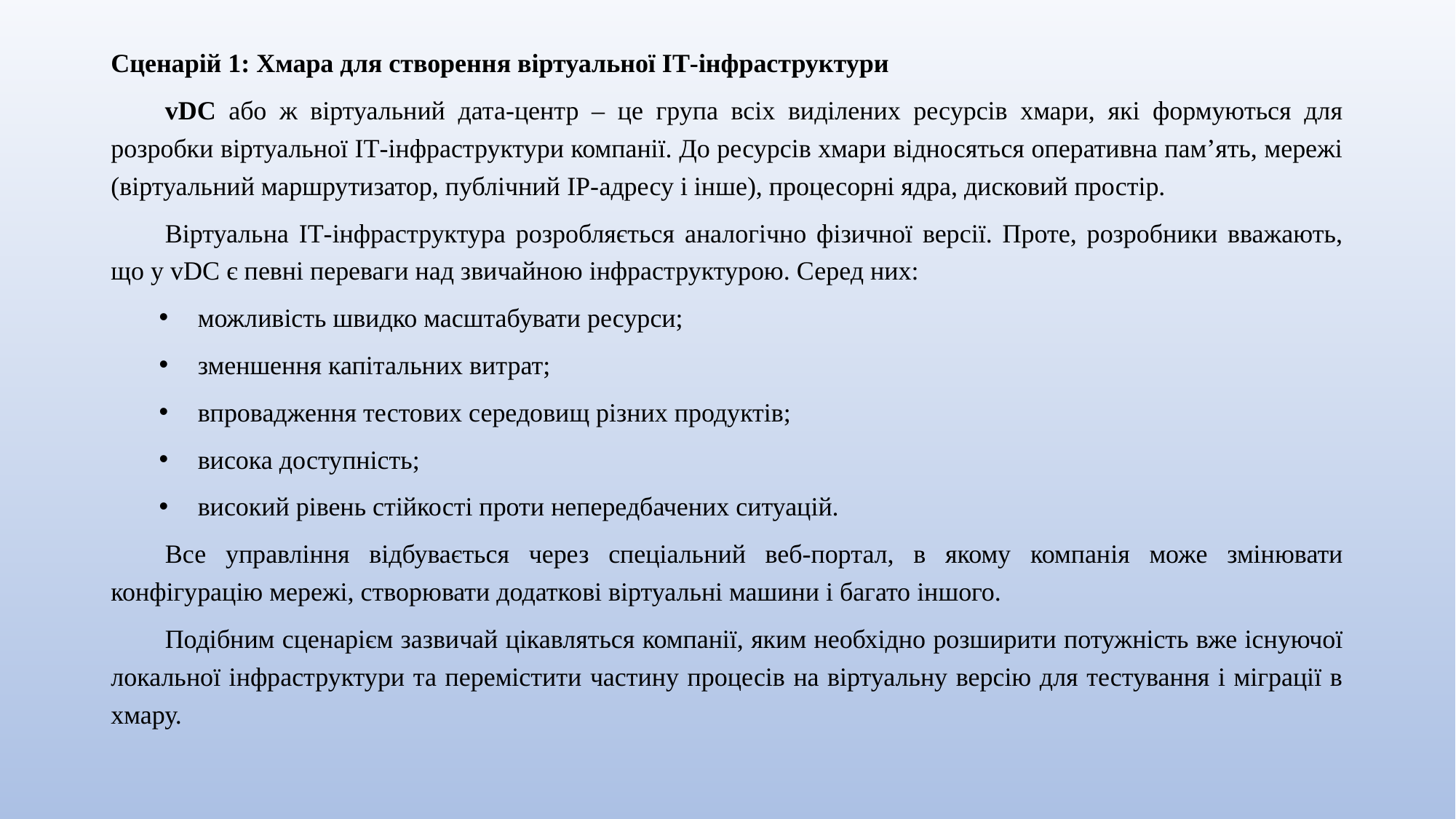

Сценарій 1: Хмара для створення віртуальної ІТ-інфраструктури
vDC або ж віртуальний дата-центр – це група всіх виділених ресурсів хмари, які формуються для розробки віртуальної ІТ-інфраструктури компанії. До ресурсів хмари відносяться оперативна пам’ять, мережі (віртуальний маршрутизатор, публічний IP-адресу і інше), процесорні ядра, дисковий простір.
Віртуальна ІТ-інфраструктура розробляється аналогічно фізичної версії. Проте, розробники вважають, що у vDC є певні переваги над звичайною інфраструктурою. Серед них:
можливість швидко масштабувати ресурси;
зменшення капітальних витрат;
впровадження тестових середовищ різних продуктів;
висока доступність;
високий рівень стійкості проти непередбачених ситуацій.
Все управління відбувається через спеціальний веб-портал, в якому компанія може змінювати конфігурацію мережі, створювати додаткові віртуальні машини і багато іншого.
Подібним сценарієм зазвичай цікавляться компанії, яким необхідно розширити потужність вже існуючої локальної інфраструктури та перемістити частину процесів на віртуальну версію для тестування і міграції в хмару.